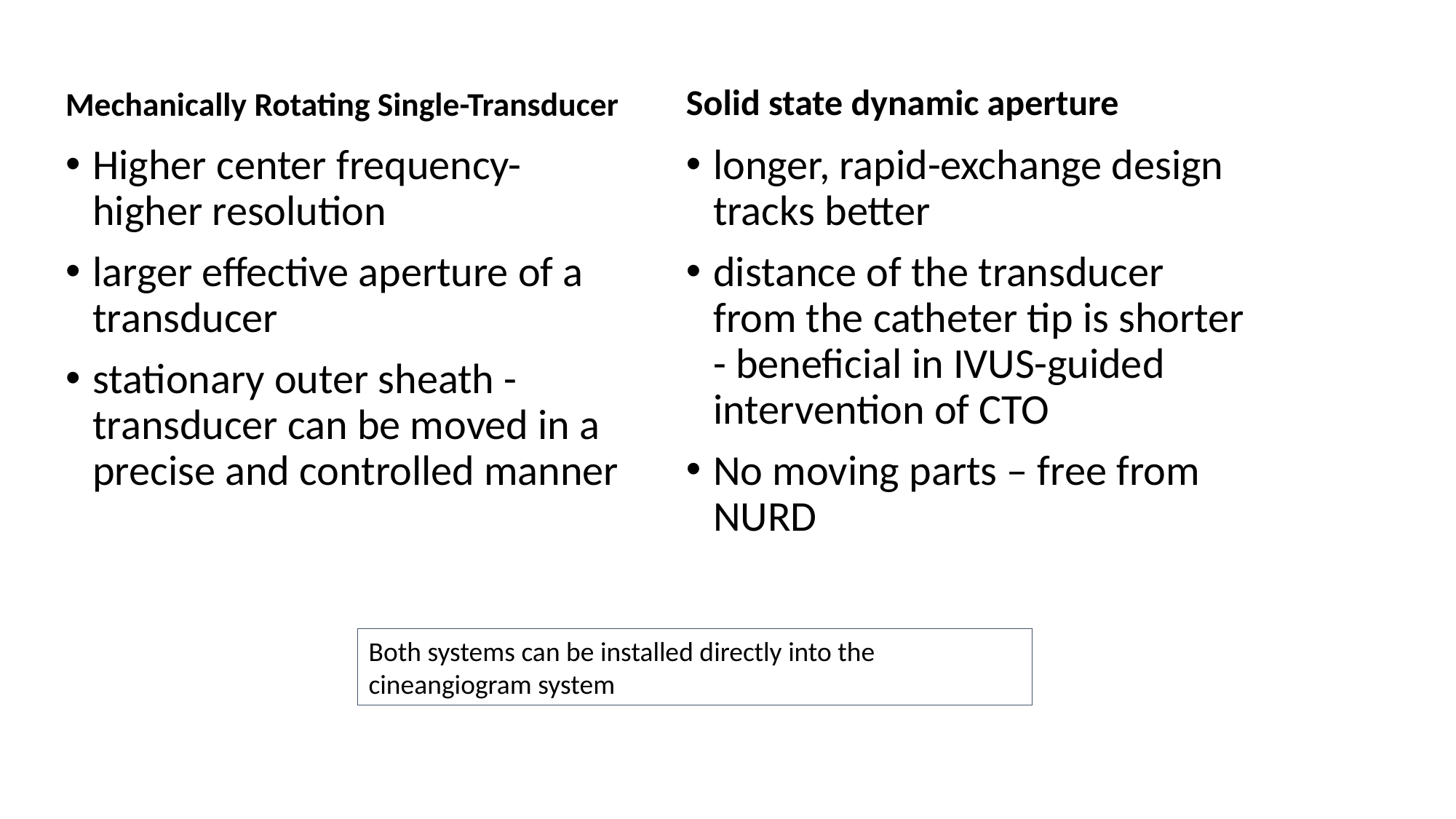

Mechanically Rotating Single-Transducer
Solid state dynamic aperture
Higher center frequency- higher resolution
larger effective aperture of a transducer
stationary outer sheath - transducer can be moved in a precise and controlled manner
longer, rapid-exchange design tracks better
distance of the transducer from the catheter tip is shorter - beneficial in IVUS-guided intervention of CTO
No moving parts – free from NURD
Both systems can be installed directly into the cineangiogram system